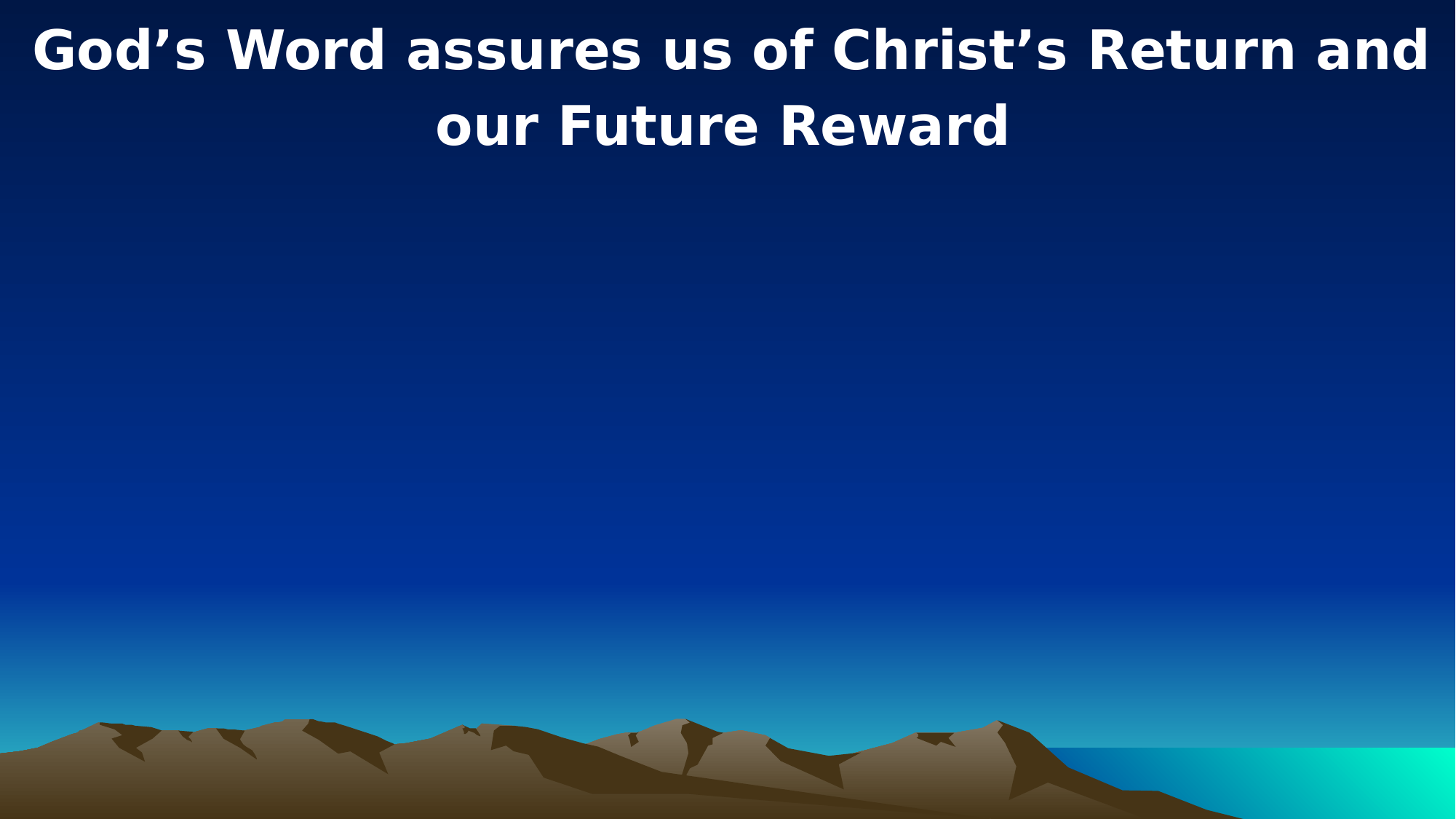

God’s Word assures us of Christ’s Return and our Future Reward